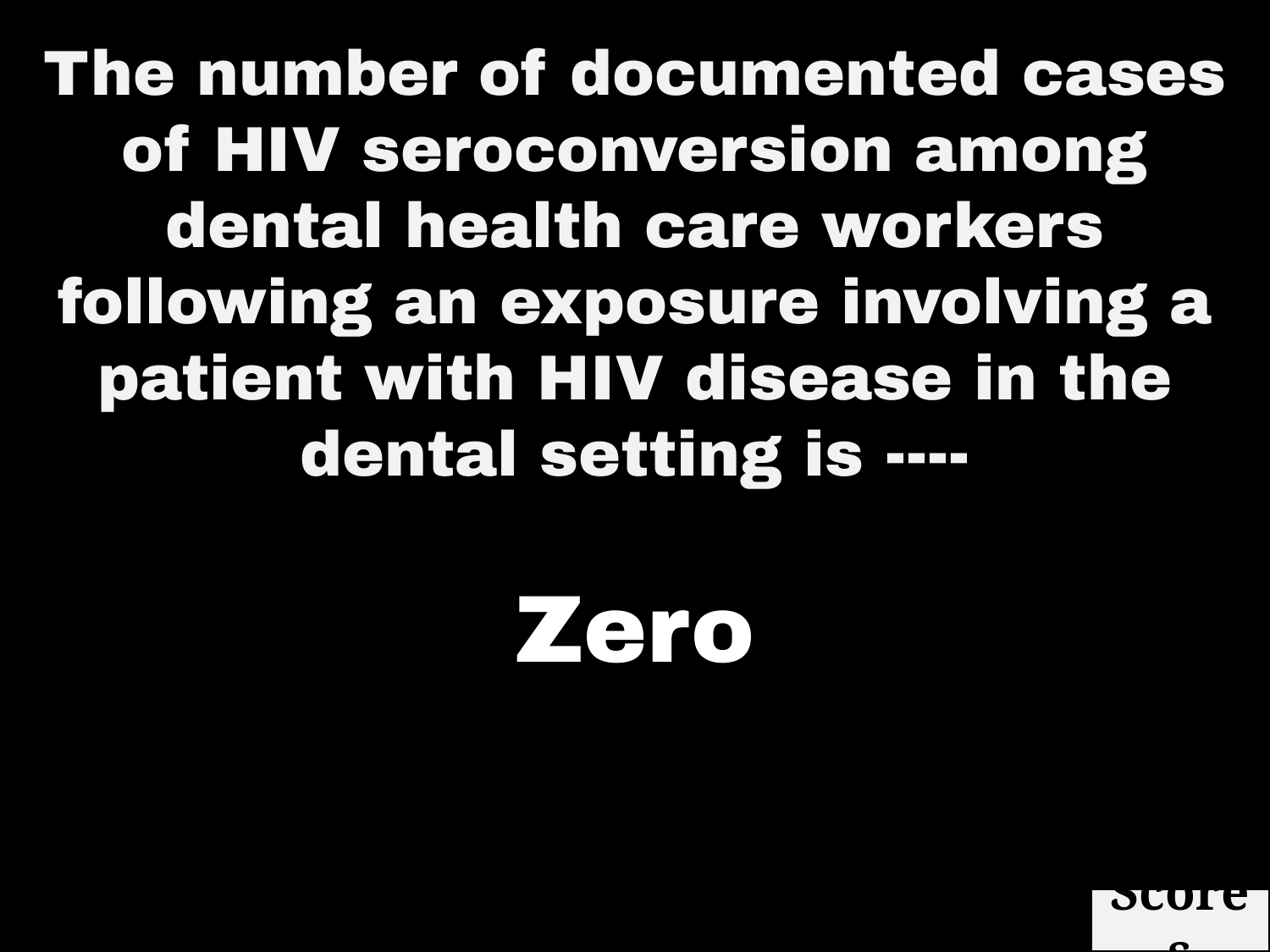

The number of documented cases of HIV seroconversion among dental health care workers following an exposure involving a patient with HIV disease in the dental setting is ----
Zero
Scores